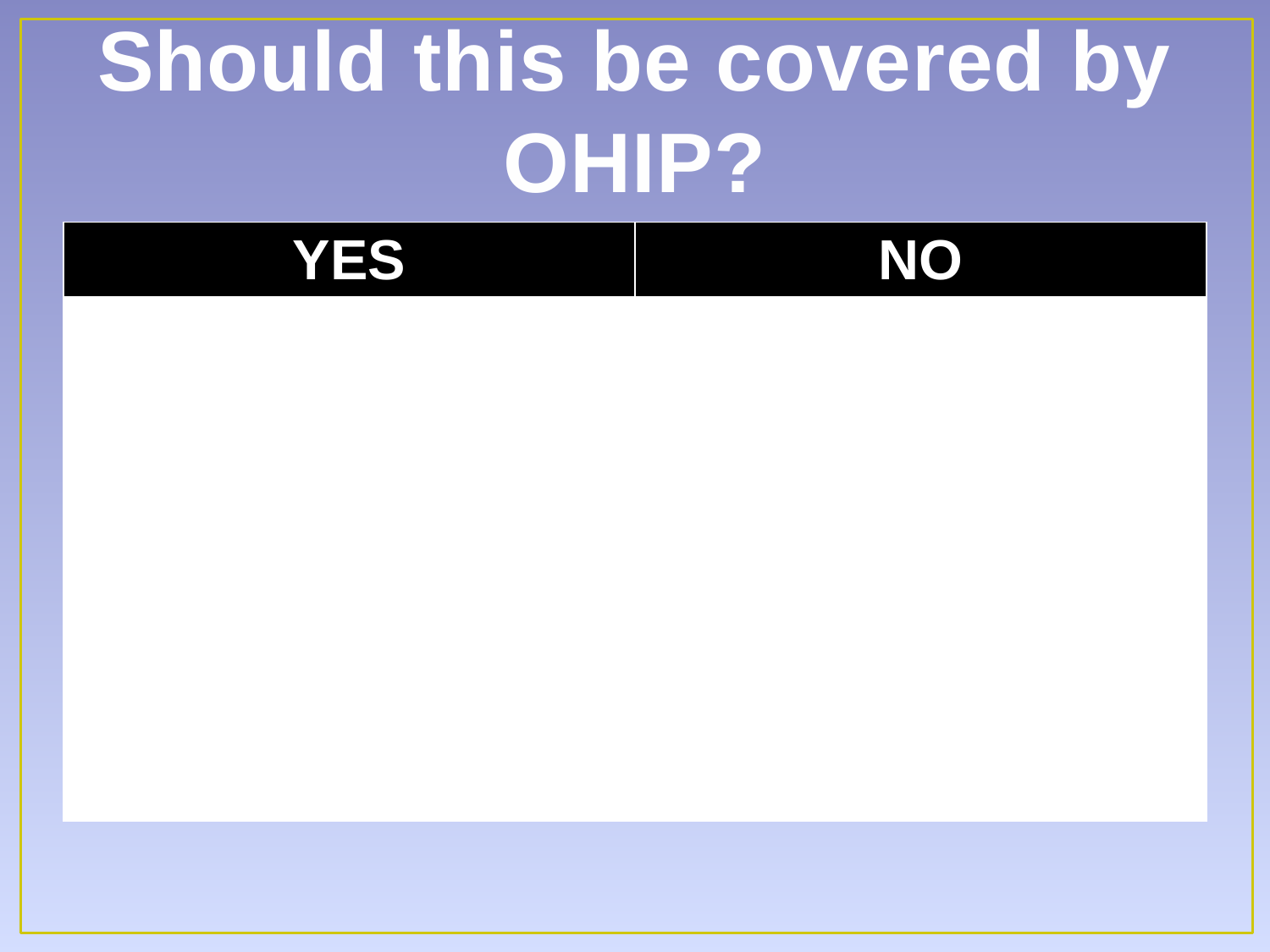

# Should this be covered by OHIP?
| YES | NO |
| --- | --- |
|  |  |